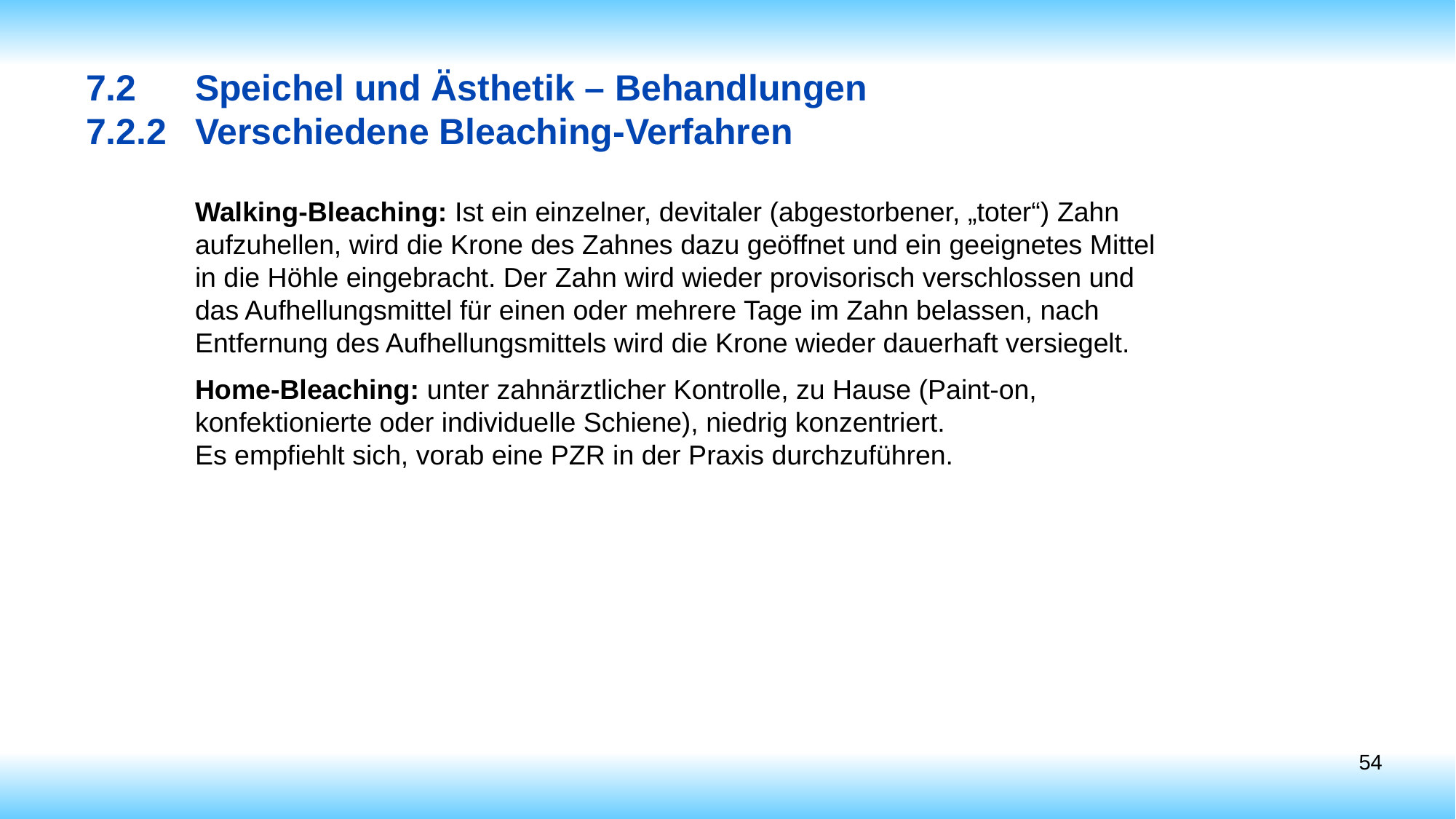

# 7.2	Speichel und Ästhetik – Behandlungen 7.2.2	Verschiedene Bleaching-Verfahren
Walking-Bleaching: Ist ein einzelner, devitaler (abgestorbener, „toter“) Zahn aufzuhellen, wird die Krone des Zahnes dazu geöffnet und ein geeignetes Mittel  in die Höhle eingebracht. Der Zahn wird wieder provisorisch verschlossen und das Aufhellungsmittel für einen oder mehrere Tage im Zahn belassen, nach Entfernung des Aufhellungsmittels wird die Krone wieder dauerhaft versiegelt.
Home-Bleaching: unter zahnärztlicher Kontrolle, zu Hause (Paint-on,
konfektionierte oder individuelle Schiene), niedrig konzentriert.
Es empfiehlt sich, vorab eine PZR in der Praxis durchzuführen.

54